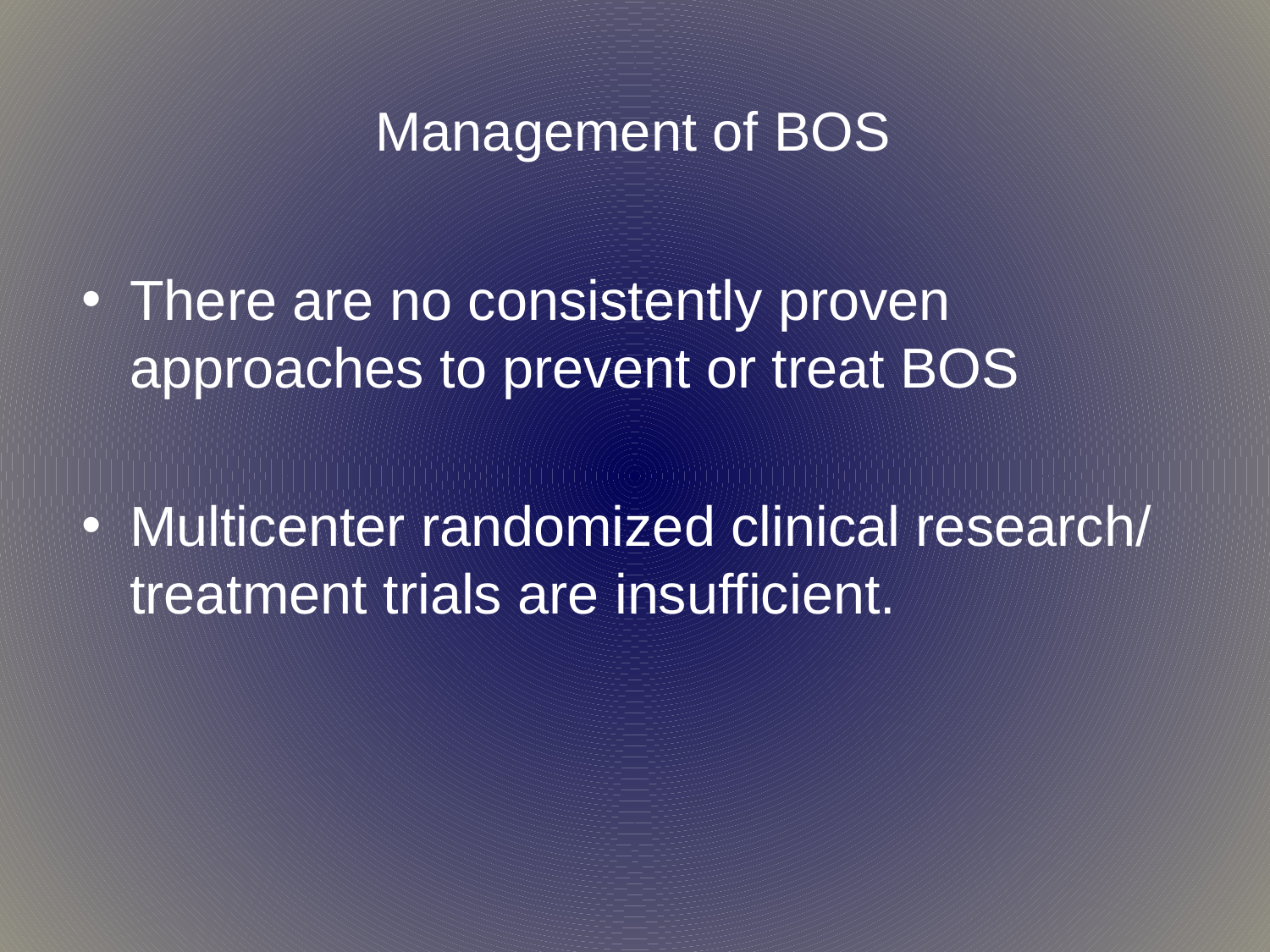

# Management of BOS
There are no consistently proven approaches to prevent or treat BOS

Multicenter randomized clinical research/treatment trials are insufficient.